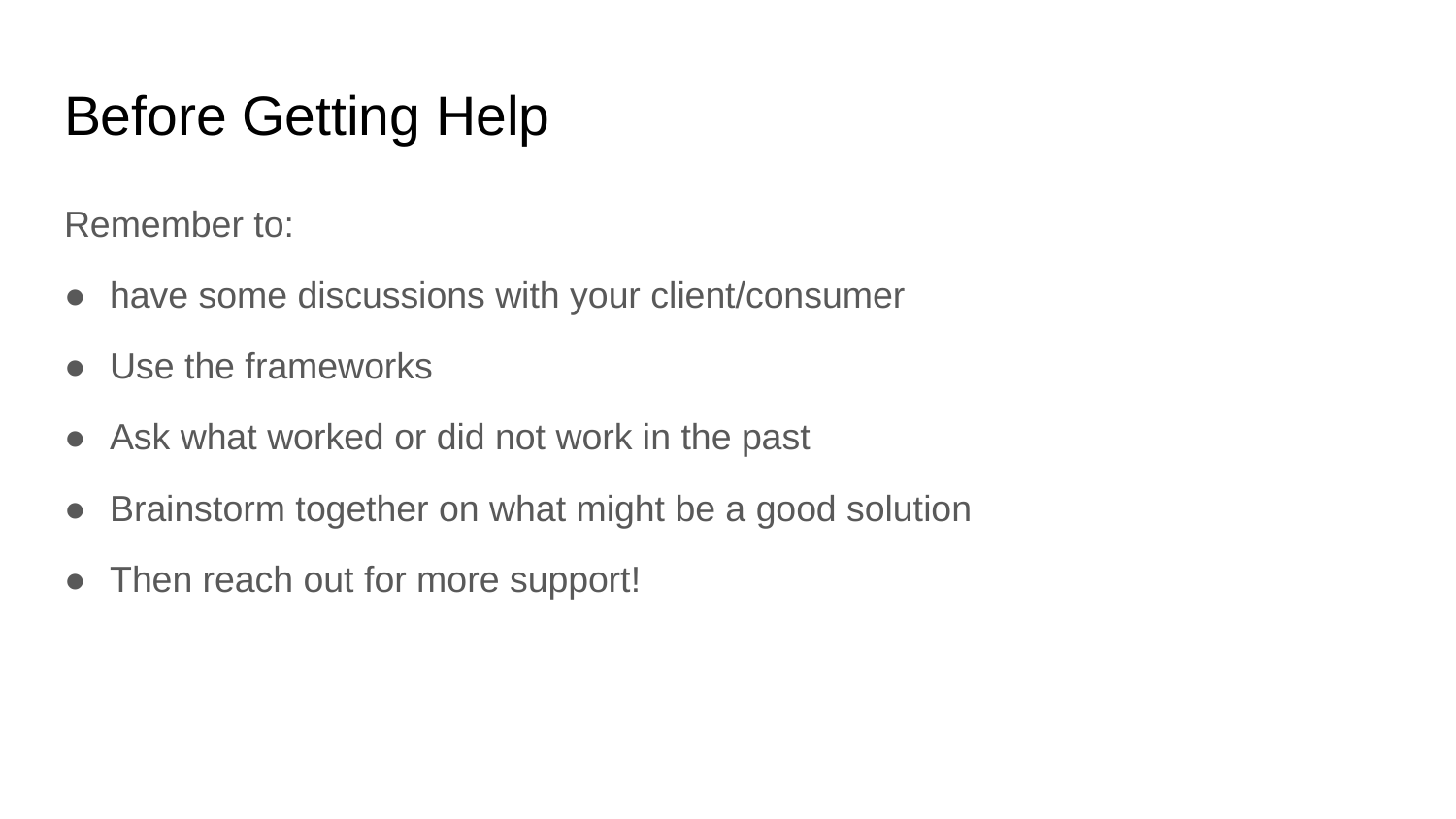

# Before Getting Help
Remember to:
have some discussions with your client/consumer
Use the frameworks
Ask what worked or did not work in the past
Brainstorm together on what might be a good solution
Then reach out for more support!